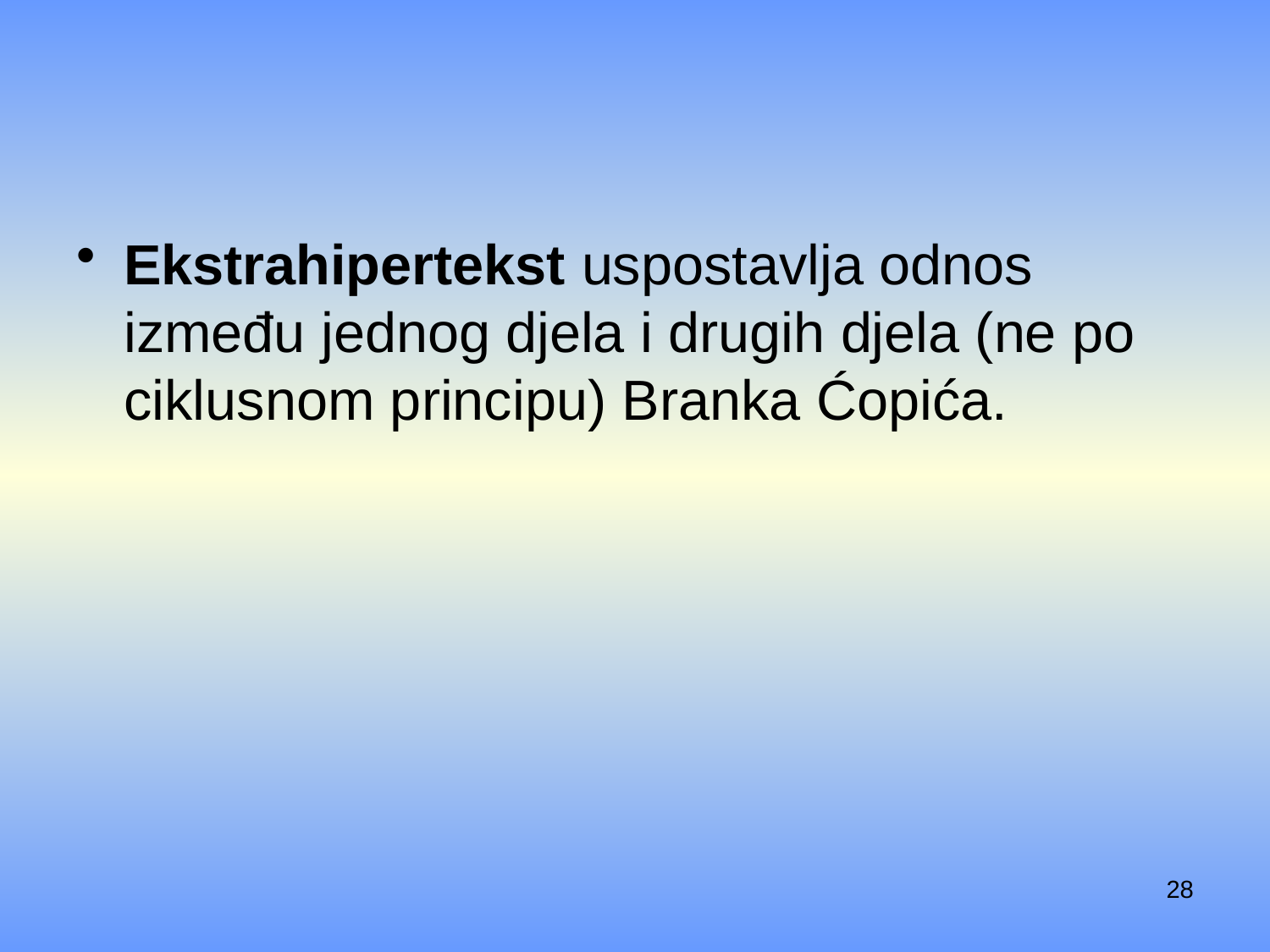

#
Ekstrahipertekst uspostavlja odnos između jednog djela i drugih djela (ne po ciklusnom principu) Branka Ćopića.
28